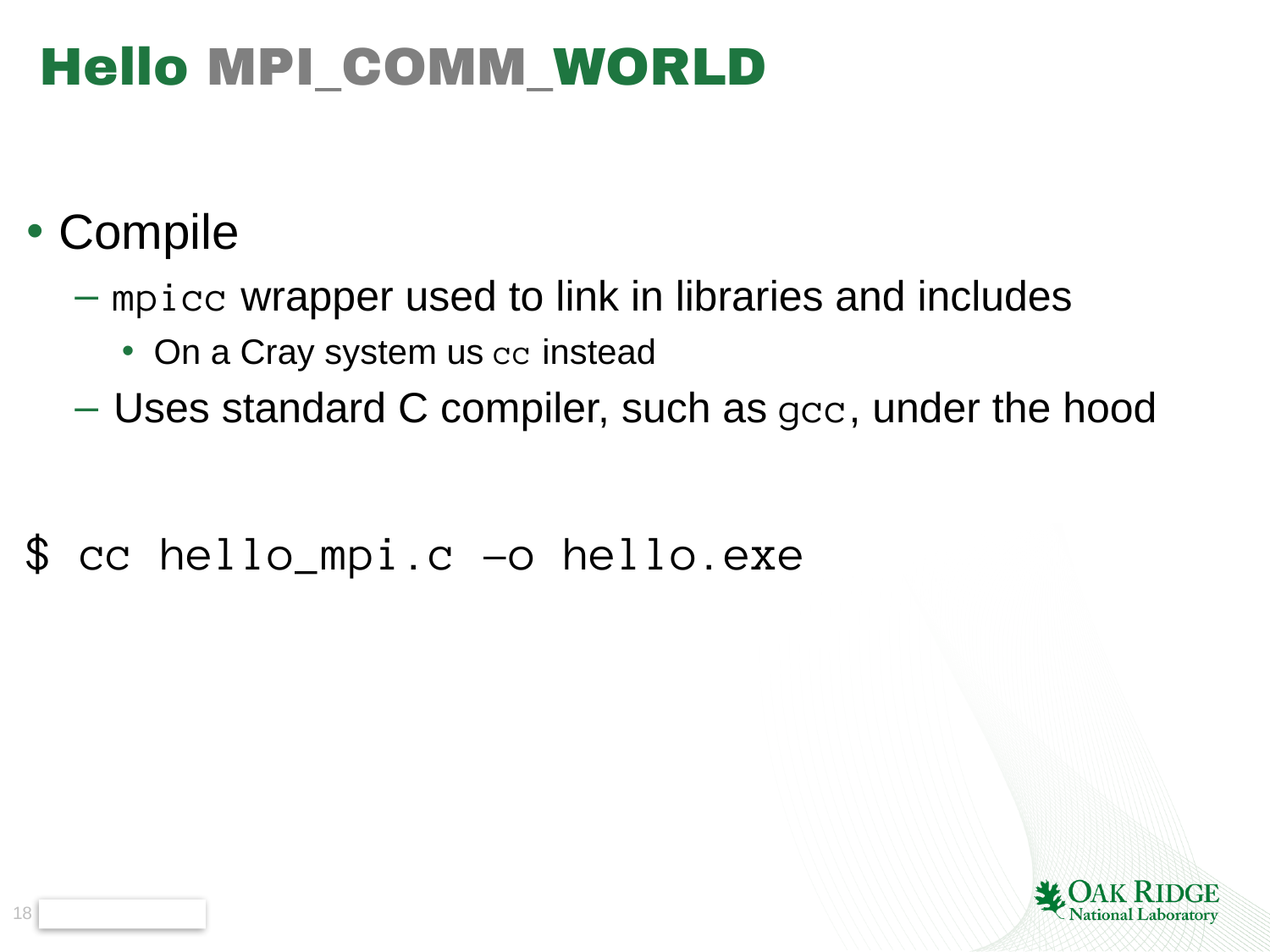

# Hello MPI_COMM_WORLD
Compile
mpicc wrapper used to link in libraries and includes
On a Cray system us cc instead
Uses standard C compiler, such as gcc, under the hood

$ cc hello_mpi.c –o hello.exe